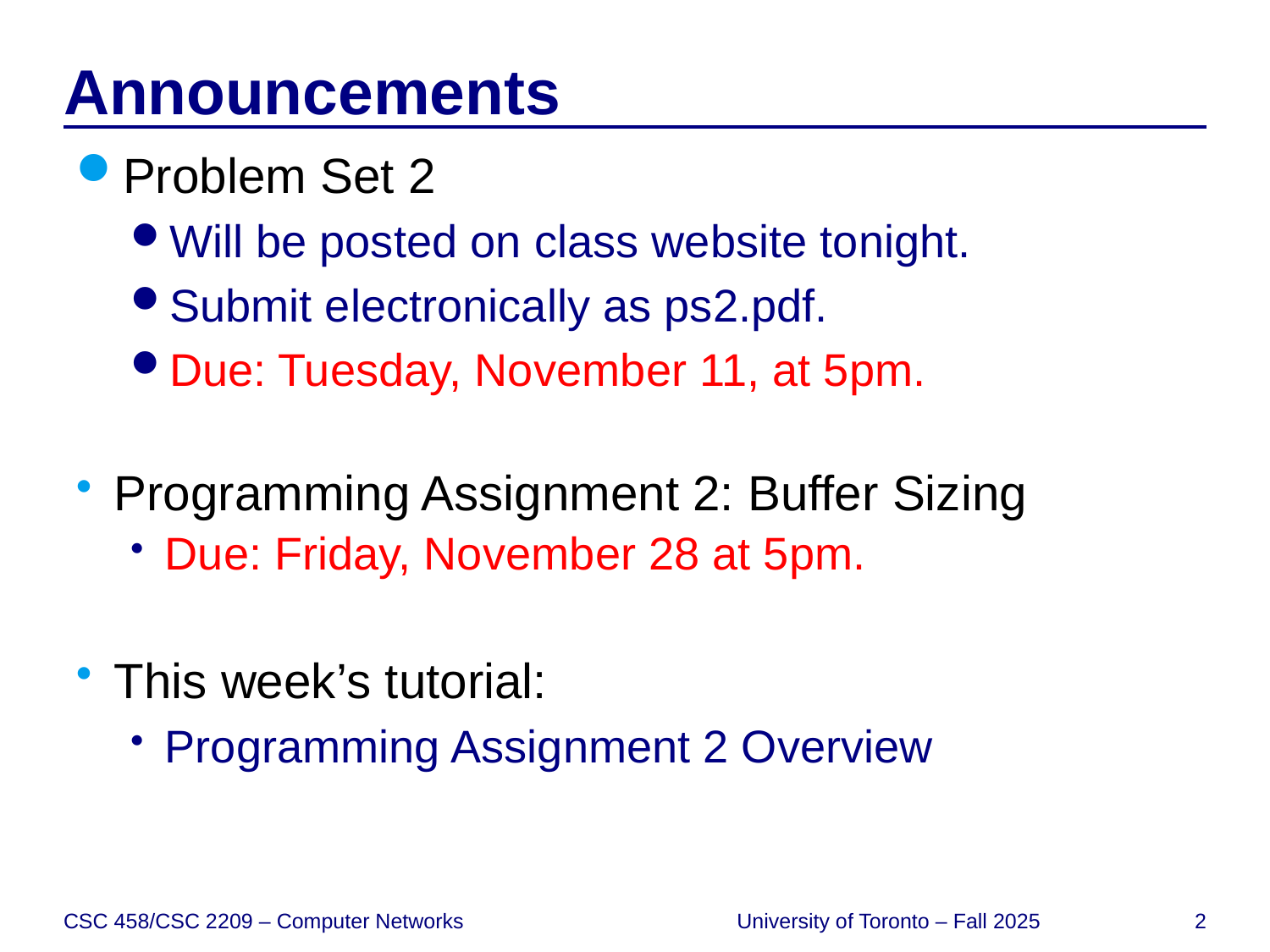

# Announcements
Problem Set 2
Will be posted on class website tonight.
Submit electronically as ps2.pdf.
Due: Tuesday, November 11, at 5pm.

Programming Assignment 2: Buffer Sizing
Due: Friday, November 28 at 5pm.

This week’s tutorial:
Programming Assignment 2 Overview

CSC 458/CSC 2209 – Computer Networks
University of Toronto – Fall 2025
2